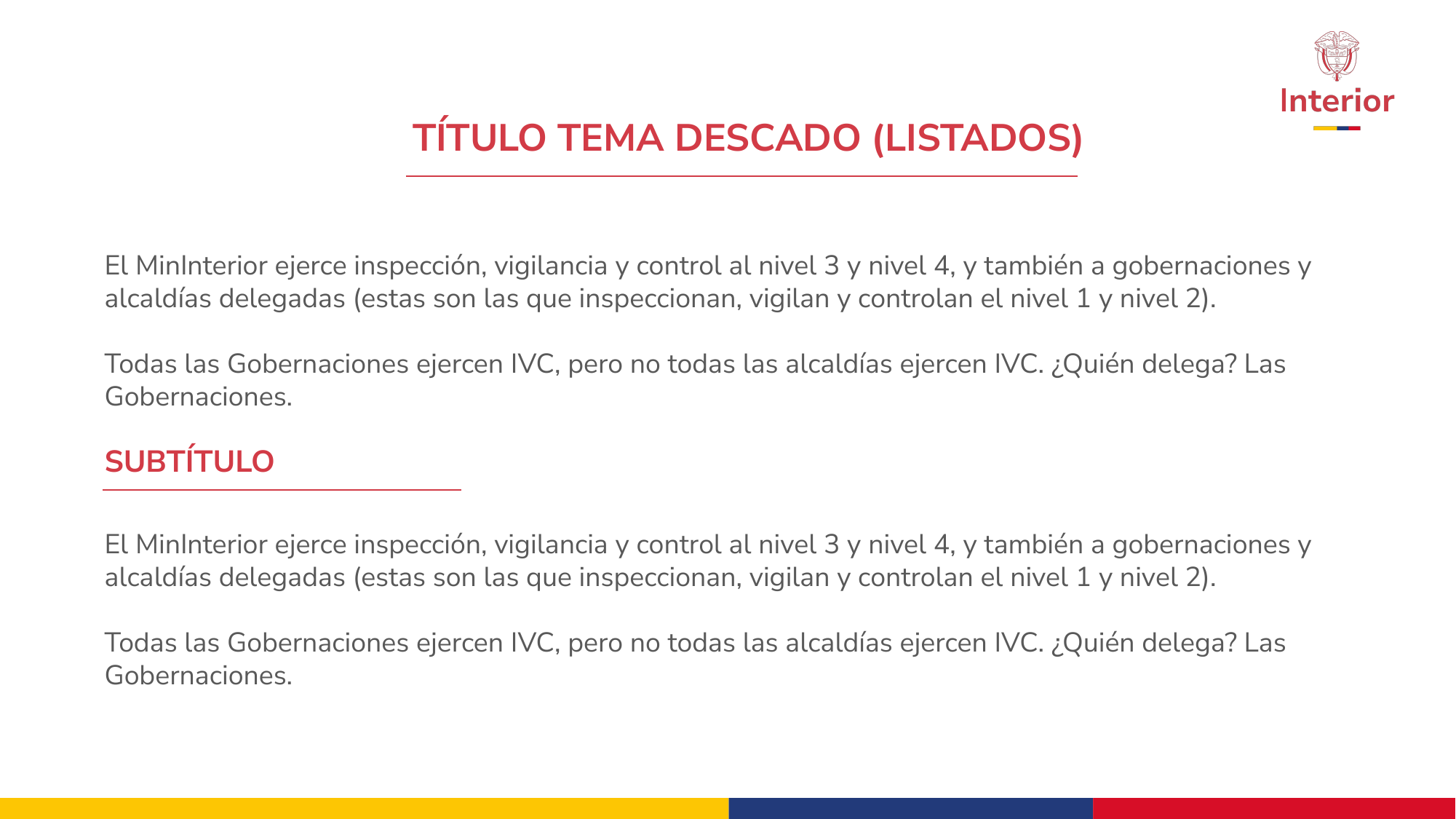

TÍTULO TEMA DESCADO (LISTADOS)
El MinInterior ejerce inspección, vigilancia y control al nivel 3 y nivel 4, y también a gobernaciones y alcaldías delegadas (estas son las que inspeccionan, vigilan y controlan el nivel 1 y nivel 2).

Todas las Gobernaciones ejercen IVC, pero no todas las alcaldías ejercen IVC. ¿Quién delega? Las Gobernaciones.
SUBTÍTULO
El MinInterior ejerce inspección, vigilancia y control al nivel 3 y nivel 4, y también a gobernaciones y alcaldías delegadas (estas son las que inspeccionan, vigilan y controlan el nivel 1 y nivel 2).

Todas las Gobernaciones ejercen IVC, pero no todas las alcaldías ejercen IVC. ¿Quién delega? Las Gobernaciones.